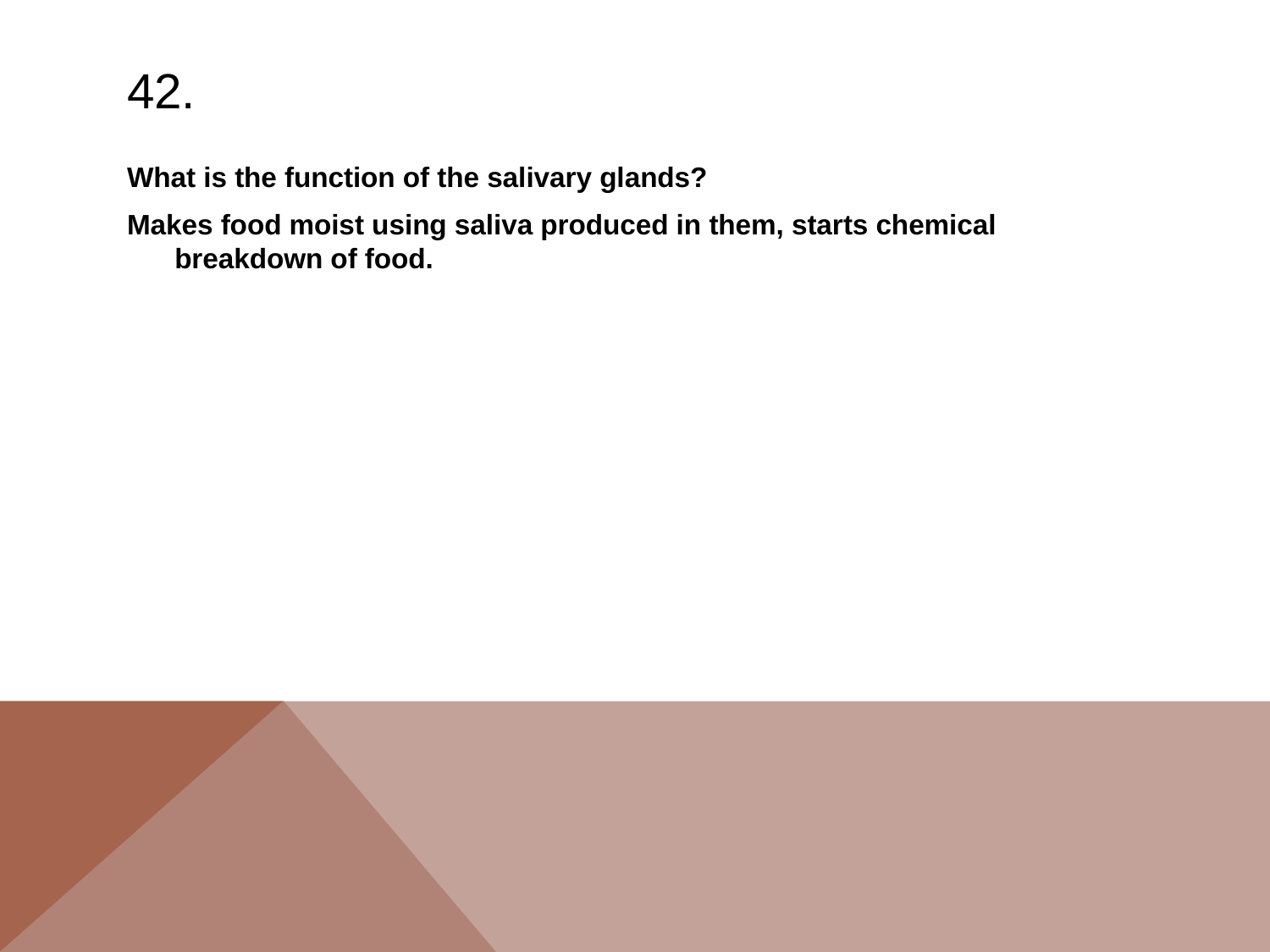

# 42.
What is the function of the salivary glands?
Makes food moist using saliva produced in them, starts chemical breakdown of food.